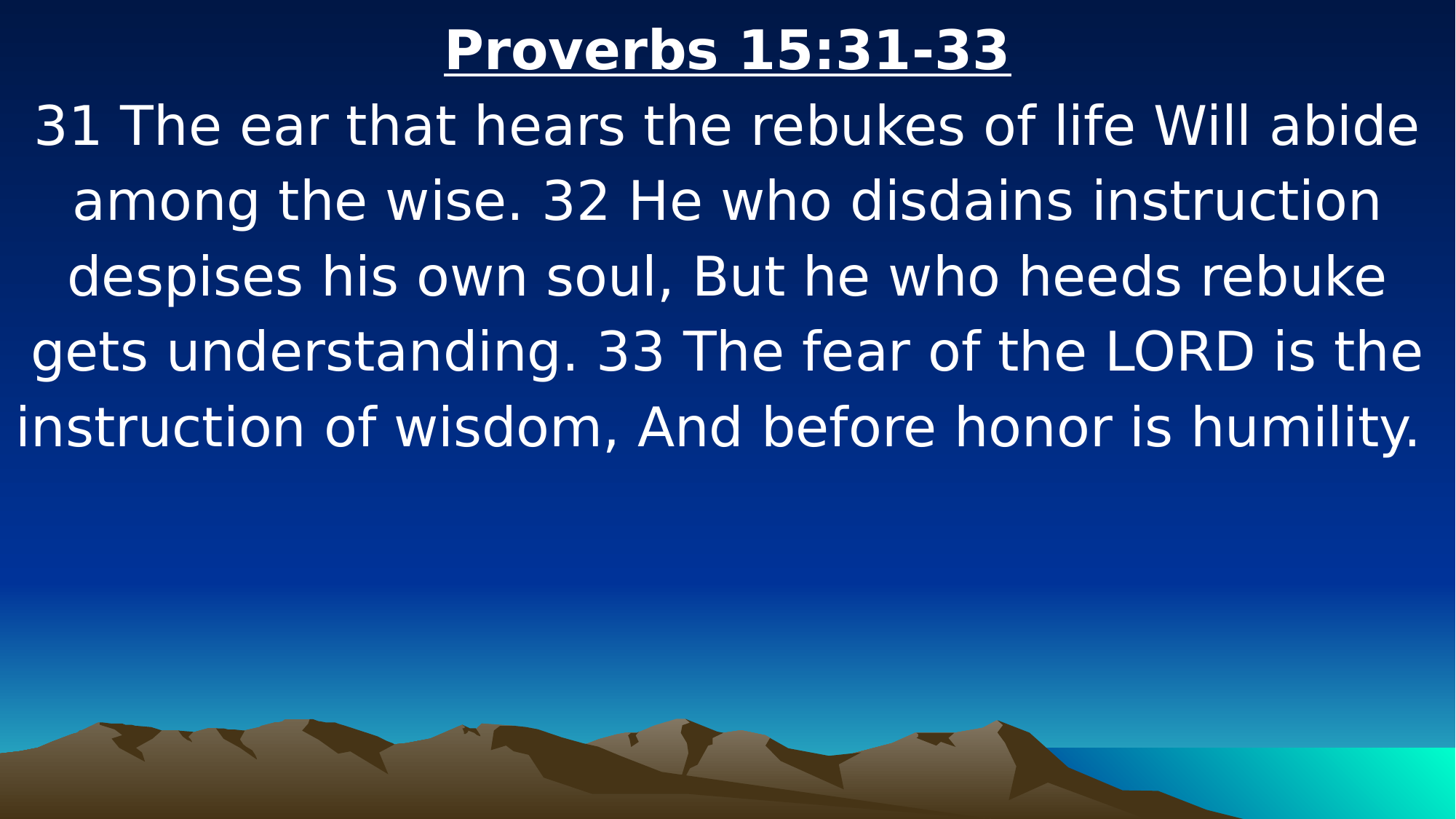

Proverbs 15:31-33
31 The ear that hears the rebukes of life Will abide among the wise. 32 He who disdains instruction despises his own soul, But he who heeds rebuke gets understanding. 33 The fear of the LORD is the instruction of wisdom, And before honor is humility.